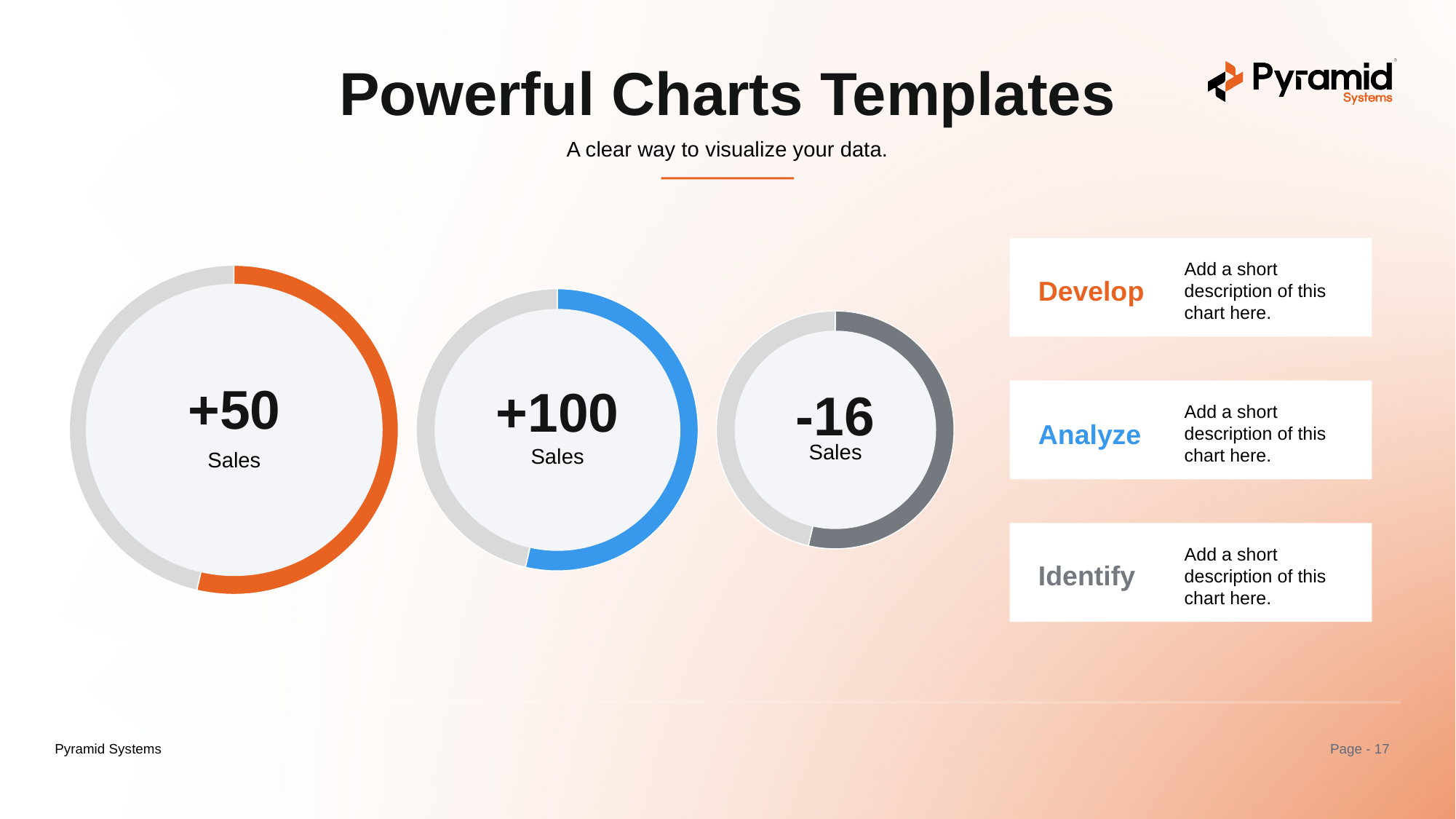

Powerful Charts Templates
A clear way to visualize your data.

Add a short description of this chart here.
Develop

Add a short description of this chart here.
Analyze

Add a short description of this chart here.
Identify

### Chart

| Category | Sales |
|---|---|
| Category 1 | 3.7 |
| Category 2 | 3.2 |

### Chart

| Category | Sales |
|---|---|
| Category 1 | 3.7 |
| Category 2 | 3.2 |

### Chart

| Category | Sales |
|---|---|
| Category 1 | 3.7 |
| Category 2 | 3.2 |

+50
+100
Sales
-16
Sales
Sales